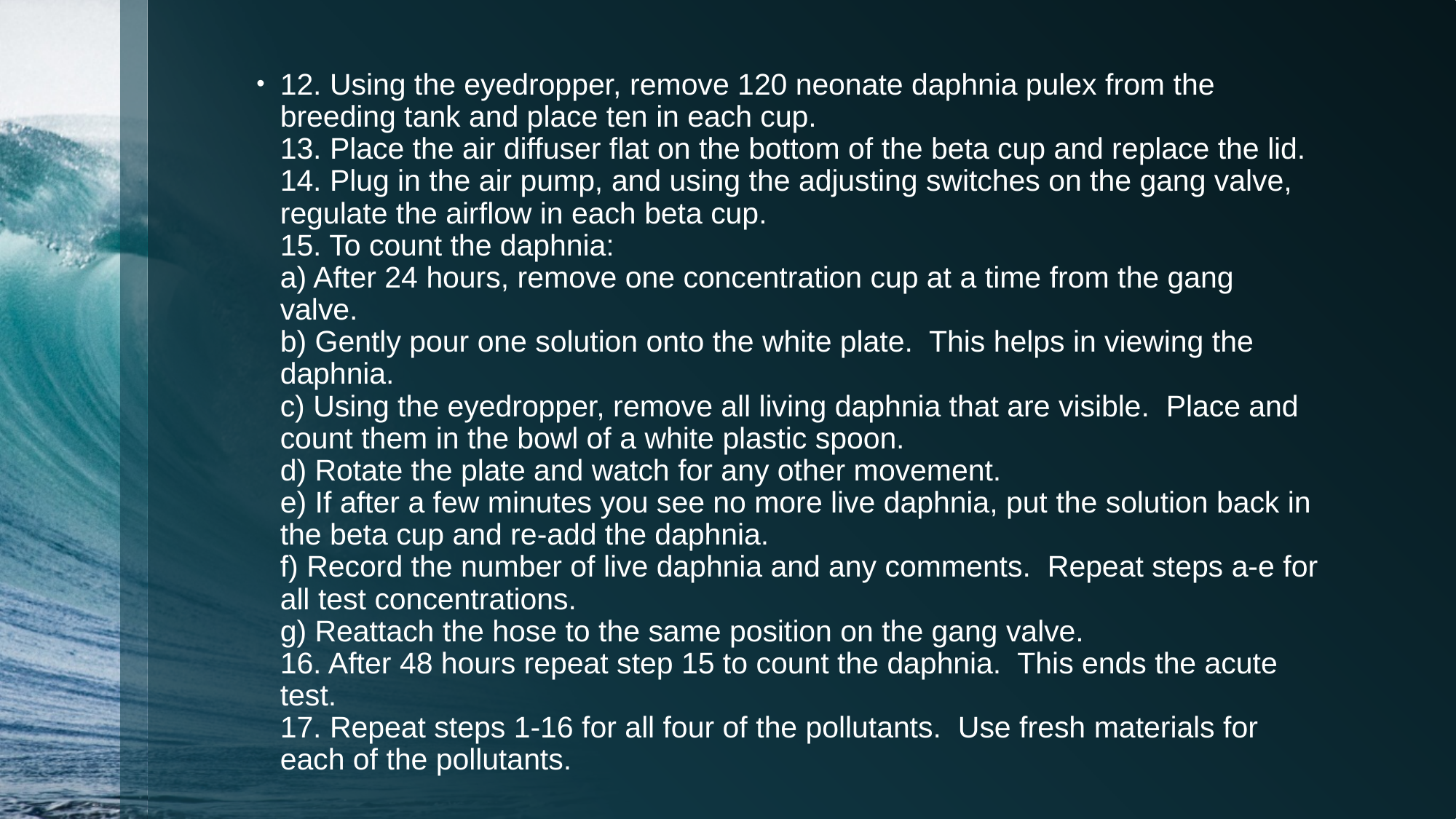

12. Using the eyedropper, remove 120 neonate daphnia pulex from the breeding tank and place ten in each cup. 
13. Place the air diffuser flat on the bottom of the beta cup and replace the lid. 
14. Plug in the air pump, and using the adjusting switches on the gang valve, regulate the airflow in each beta cup. 
15. To count the daphnia: 
a) After 24 hours, remove one concentration cup at a time from the gang valve. 
b) Gently pour one solution onto the white plate.  This helps in viewing the daphnia. 
c) Using the eyedropper, remove all living daphnia that are visible.  Place and count them in the bowl of a white plastic spoon. 
d) Rotate the plate and watch for any other movement. 
e) If after a few minutes you see no more live daphnia, put the solution back in the beta cup and re-add the daphnia. 
f) Record the number of live daphnia and any comments.  Repeat steps a-e for all test concentrations. 
g) Reattach the hose to the same position on the gang valve. 
16. After 48 hours repeat step 15 to count the daphnia.  This ends the acute test. 
17. Repeat steps 1-16 for all four of the pollutants.  Use fresh materials for each of the pollutants.